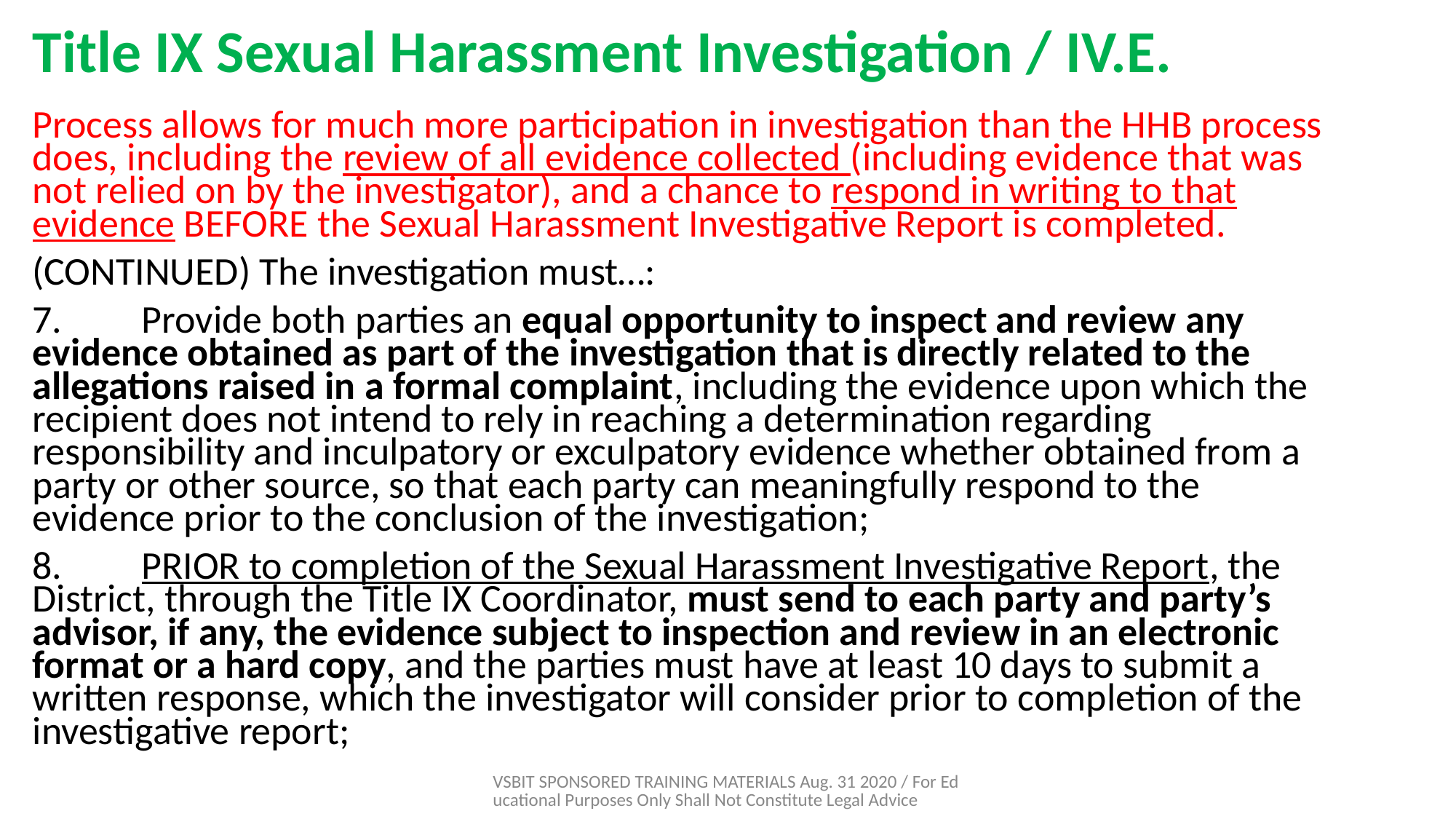

# Title IX Sexual Harassment Investigation / IV.E.
Process allows for much more participation in investigation than the HHB process does, including the review of all evidence collected (including evidence that was not relied on by the investigator), and a chance to respond in writing to that evidence BEFORE the Sexual Harassment Investigative Report is completed.
(CONTINUED) The investigation must…:
7.	Provide both parties an equal opportunity to inspect and review any evidence obtained as part of the investigation that is directly related to the allegations raised in a formal complaint, including the evidence upon which the recipient does not intend to rely in reaching a determination regarding responsibility and inculpatory or exculpatory evidence whether obtained from a party or other source, so that each party can meaningfully respond to the evidence prior to the conclusion of the investigation;
8.	PRIOR to completion of the Sexual Harassment Investigative Report, the District, through the Title IX Coordinator, must send to each party and party’s advisor, if any, the evidence subject to inspection and review in an electronic format or a hard copy, and the parties must have at least 10 days to submit a written response, which the investigator will consider prior to completion of the investigative report;

VSBIT SPONSORED TRAINING MATERIALS Aug. 31 2020 / For Educational Purposes Only Shall Not Constitute Legal Advice